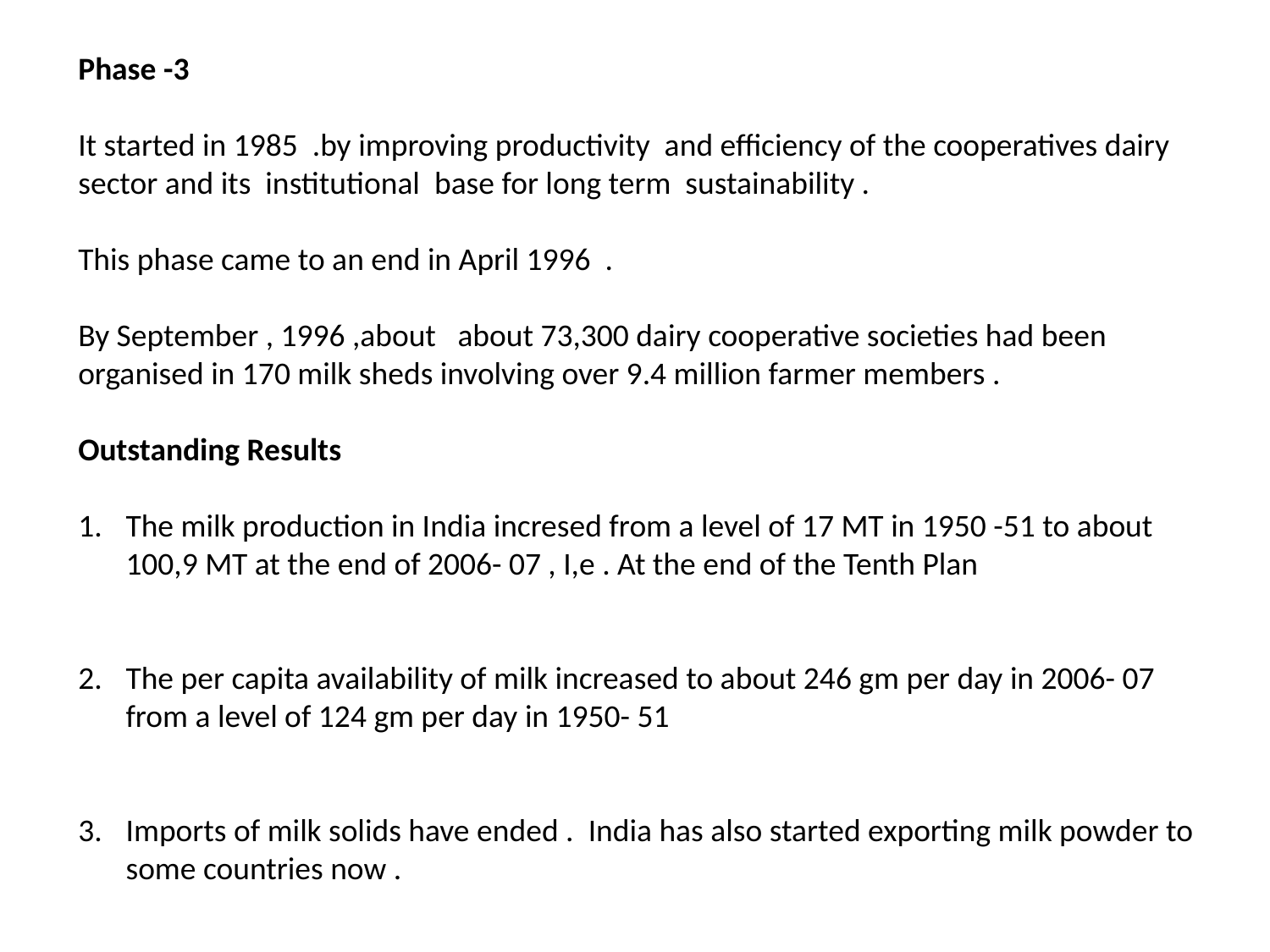

Phase -3

It started in 1985  .by improving productivity  and efficiency of the cooperatives dairy sector and its  institutional  base for long term  sustainability .

This phase came to an end in April 1996  .

By September , 1996 ,about   about 73,300 dairy cooperative societies had been organised in 170 milk sheds involving over 9.4 million farmer members .

Outstanding Results

The milk production in India incresed from a level of 17 MT in 1950 -51 to about 100,9 MT at the end of 2006- 07 , I,e . At the end of the Tenth Plan

The per capita availability of milk increased to about 246 gm per day in 2006- 07 from a level of 124 gm per day in 1950- 51

Imports of milk solids have ended .  India has also started exporting milk powder to some countries now .